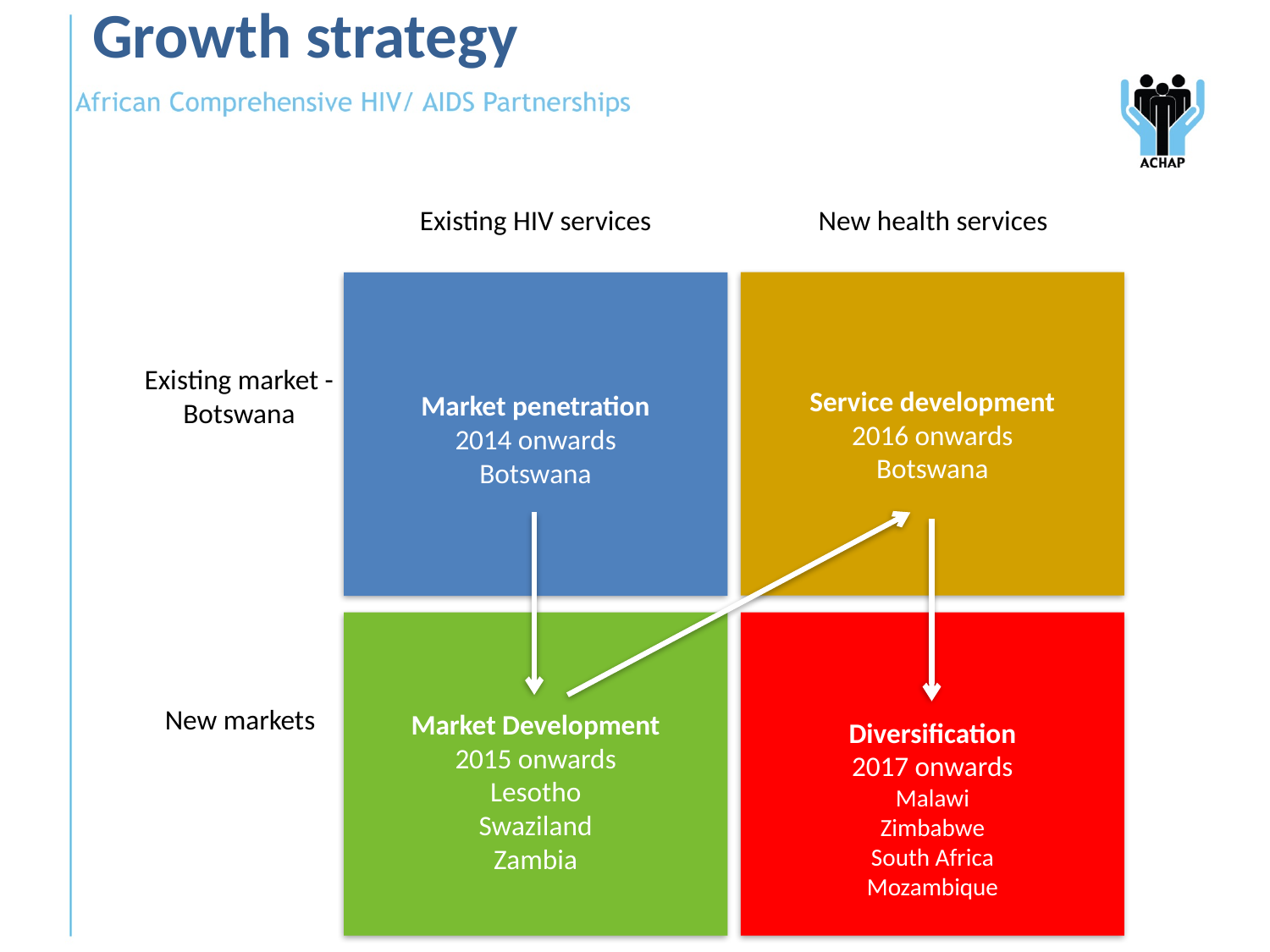

Growth strategy
Existing HIV services
New health services

Market penetration
2014 onwards
Botswana

Service development
2016 onwards
Botswana

Market Development
2015 onwards
Lesotho
Swaziland
Zambia

Diversification
2017 onwards
Malawi
Zimbabwe
South Africa
Mozambique

Existing market - Botswana
New markets